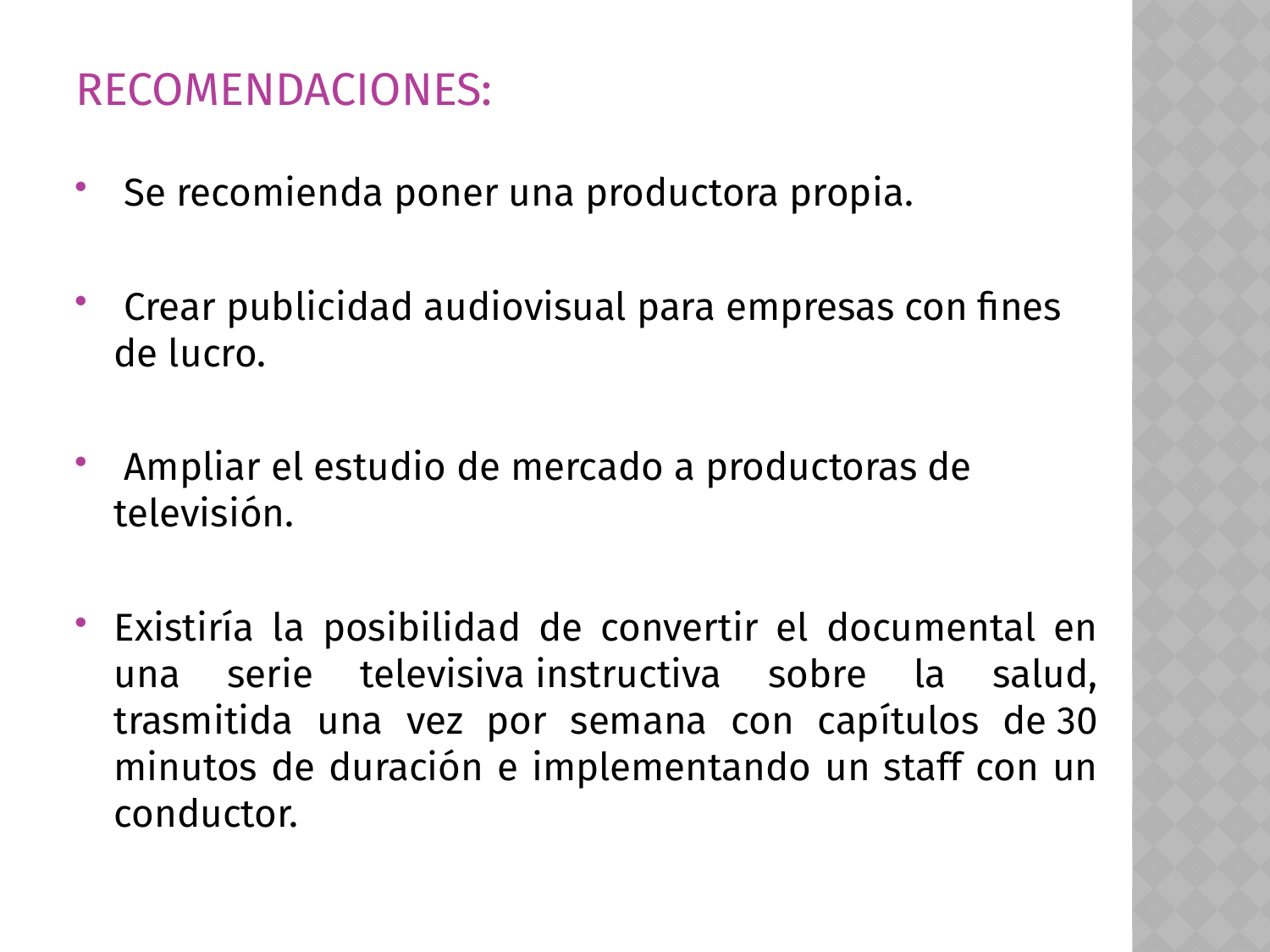

RECOMENDACIONES:
 Se recomienda poner una productora propia.

 Crear publicidad audiovisual para empresas con fines de lucro.

 Ampliar el estudio de mercado a productoras de televisión.

Existiría la posibilidad de convertir el documental en una serie televisiva instructiva sobre la salud, trasmitida una vez por semana con capítulos de 30 minutos de duración e implementando un staff con un conductor.